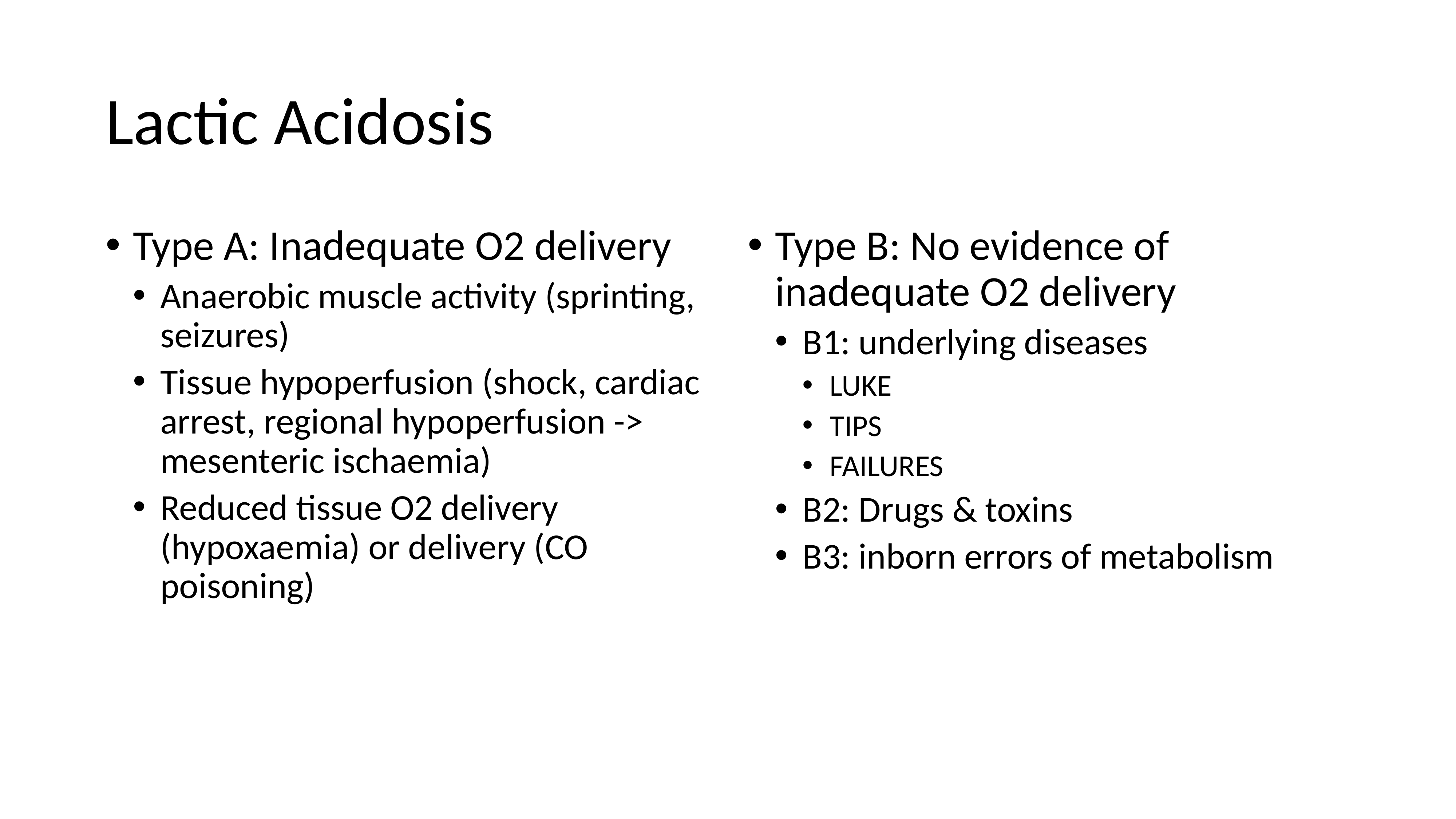

# Lactic Acidosis
Type A: Inadequate O2 delivery
Anaerobic muscle activity (sprinting, seizures)
Tissue hypoperfusion (shock, cardiac arrest, regional hypoperfusion -> mesenteric ischaemia)
Reduced tissue O2 delivery (hypoxaemia) or delivery (CO poisoning)
Type B: No evidence of inadequate O2 delivery
B1: underlying diseases
LUKE
TIPS
FAILURES
B2: Drugs & toxins
B3: inborn errors of metabolism